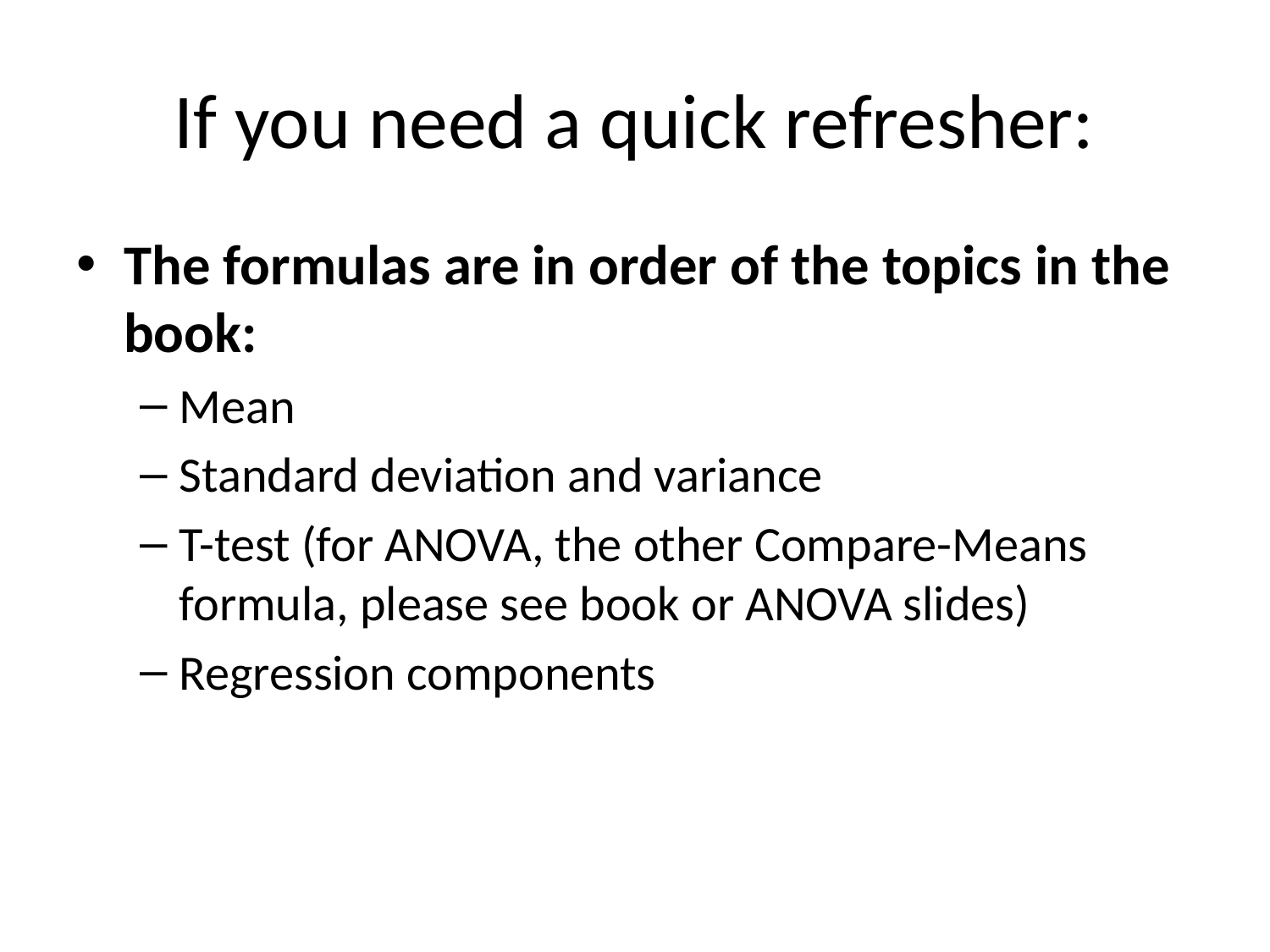

# If you need a quick refresher:
The formulas are in order of the topics in the book:
Mean
Standard deviation and variance
T-test (for ANOVA, the other Compare-Means formula, please see book or ANOVA slides)
Regression components